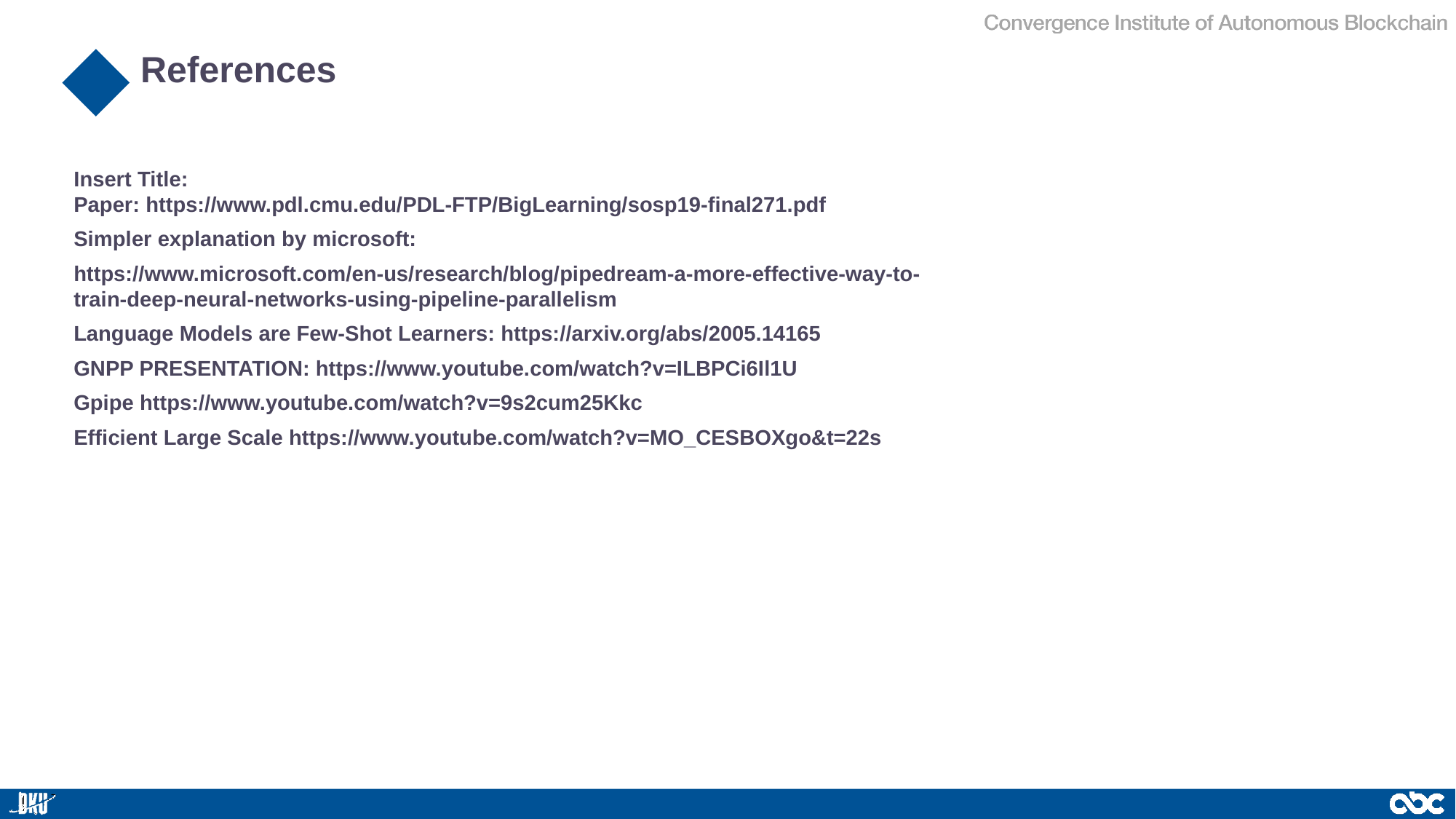

References

11
Insert Title:
Paper: https://www.pdl.cmu.edu/PDL-FTP/BigLearning/sosp19-final271.pdf
Simpler explanation by microsoft:
https://www.microsoft.com/en-us/research/blog/pipedream-a-more-effective-way-to-train-deep-neural-networks-using-pipeline-parallelism
Language Models are Few-Shot Learners: https://arxiv.org/abs/2005.14165
GNPP PRESENTATION: https://www.youtube.com/watch?v=ILBPCi6Il1U
Gpipe https://www.youtube.com/watch?v=9s2cum25Kkc
Efficient Large Scale https://www.youtube.com/watch?v=MO_CESBOXgo&t=22s